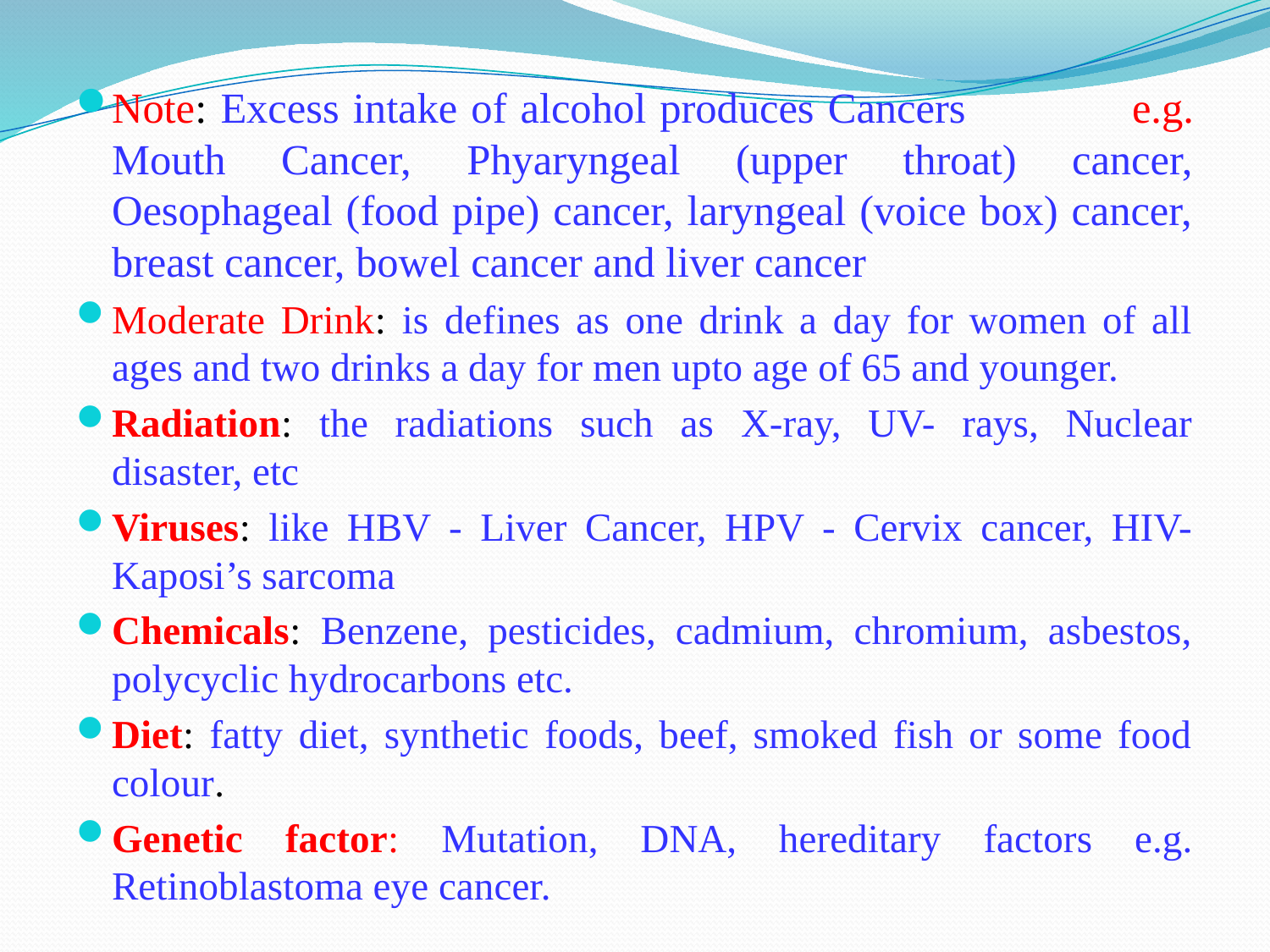

Note: Excess intake of alcohol produces Cancers            e.g. Mouth Cancer, Phyaryngeal (upper throat) cancer, Oesophageal (food pipe) cancer, laryngeal (voice box) cancer, breast cancer, bowel cancer and liver cancer
Moderate Drink: is defines as one drink a day for women of all ages and two drinks a day for men upto age of 65 and younger.
Radiation: the radiations such as X-ray, UV- rays, Nuclear disaster, etc
Viruses: like HBV - Liver Cancer, HPV - Cervix cancer, HIV- Kaposi’s sarcoma
Chemicals: Benzene, pesticides, cadmium, chromium, asbestos, polycyclic hydrocarbons etc.
Diet: fatty diet, synthetic foods, beef, smoked fish or some food colour.
Genetic factor: Mutation, DNA, hereditary factors e.g. Retinoblastoma eye cancer.